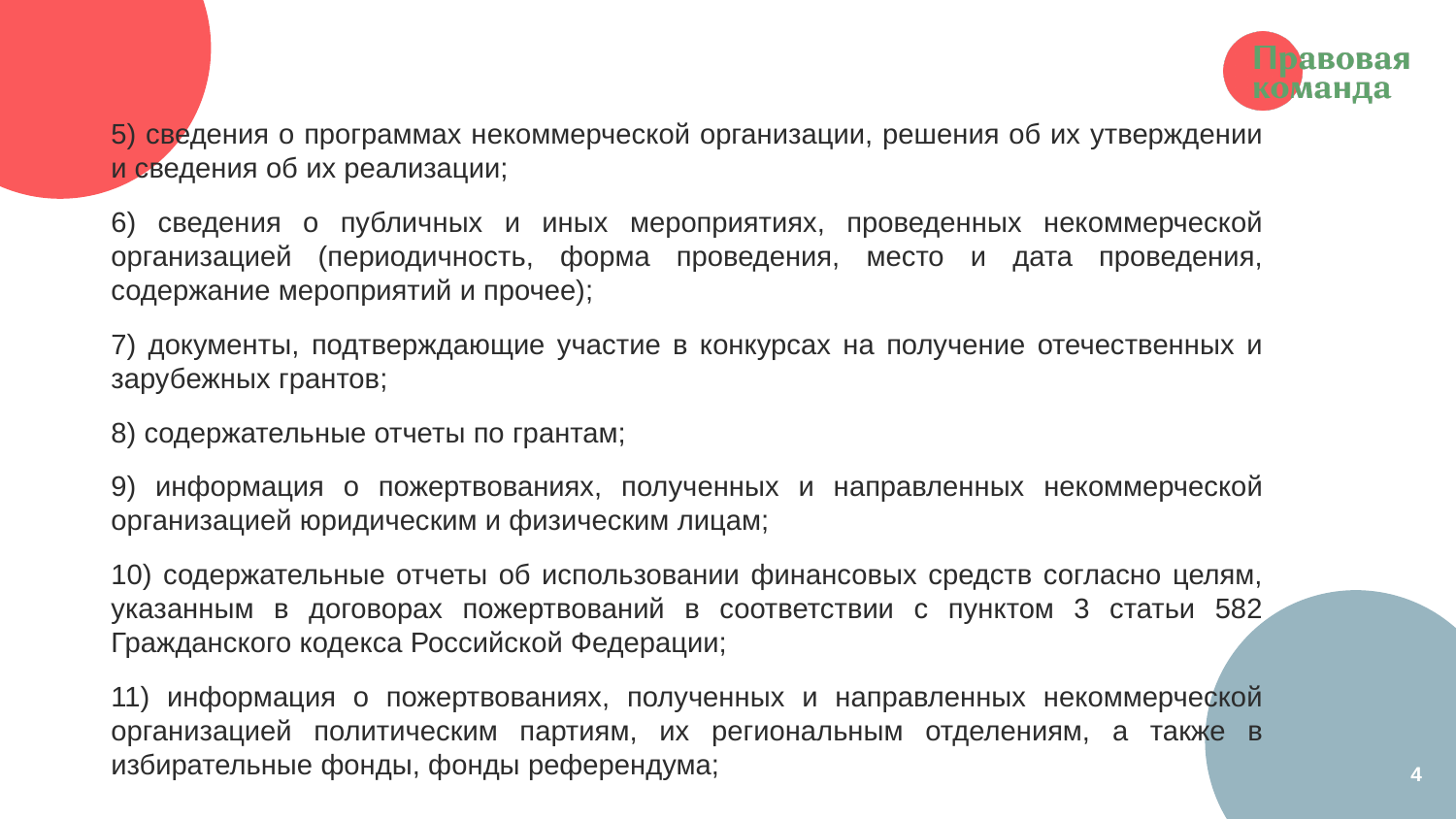

5) сведения о программах некоммерческой организации, решения об их утверждении и сведения об их реализации;
6) сведения о публичных и иных мероприятиях, проведенных некоммерческой организацией (периодичность, форма проведения, место и дата проведения, содержание мероприятий и прочее);
7) документы, подтверждающие участие в конкурсах на получение отечественных и зарубежных грантов;
8) содержательные отчеты по грантам;
9) информация о пожертвованиях, полученных и направленных некоммерческой организацией юридическим и физическим лицам;
10) содержательные отчеты об использовании финансовых средств согласно целям, указанным в договорах пожертвований в соответствии с пунктом 3 статьи 582 Гражданского кодекса Российской Федерации;
11) информация о пожертвованиях, полученных и направленных некоммерческой организацией политическим партиям, их региональным отделениям, а также в избирательные фонды, фонды референдума;
4
4